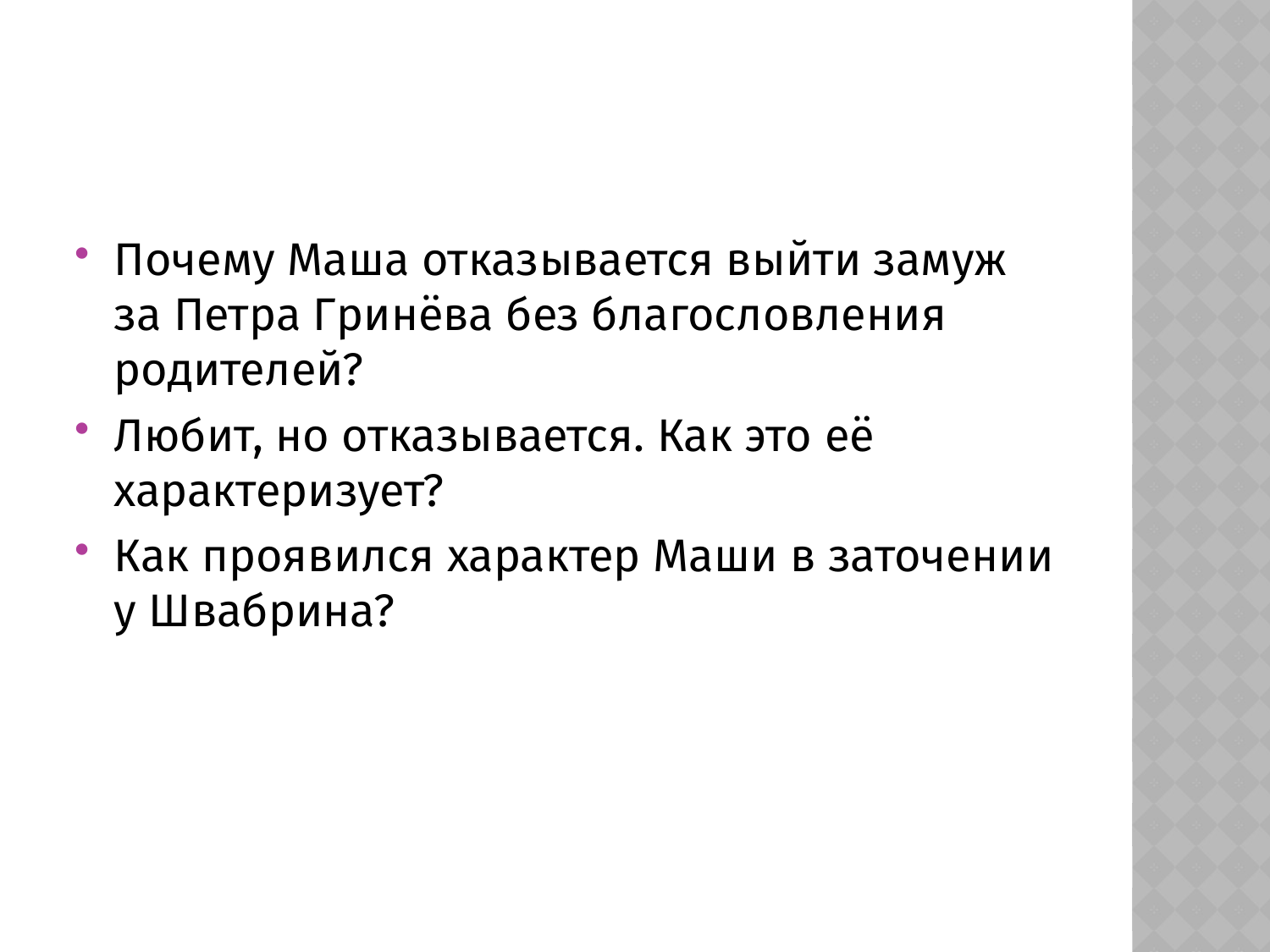

#
Почему Маша отказывается выйти замуж за Петра Гринёва без благословления родителей?
Любит, но отказывается. Как это её характеризует?
Как проявился характер Маши в заточении у Швабрина?